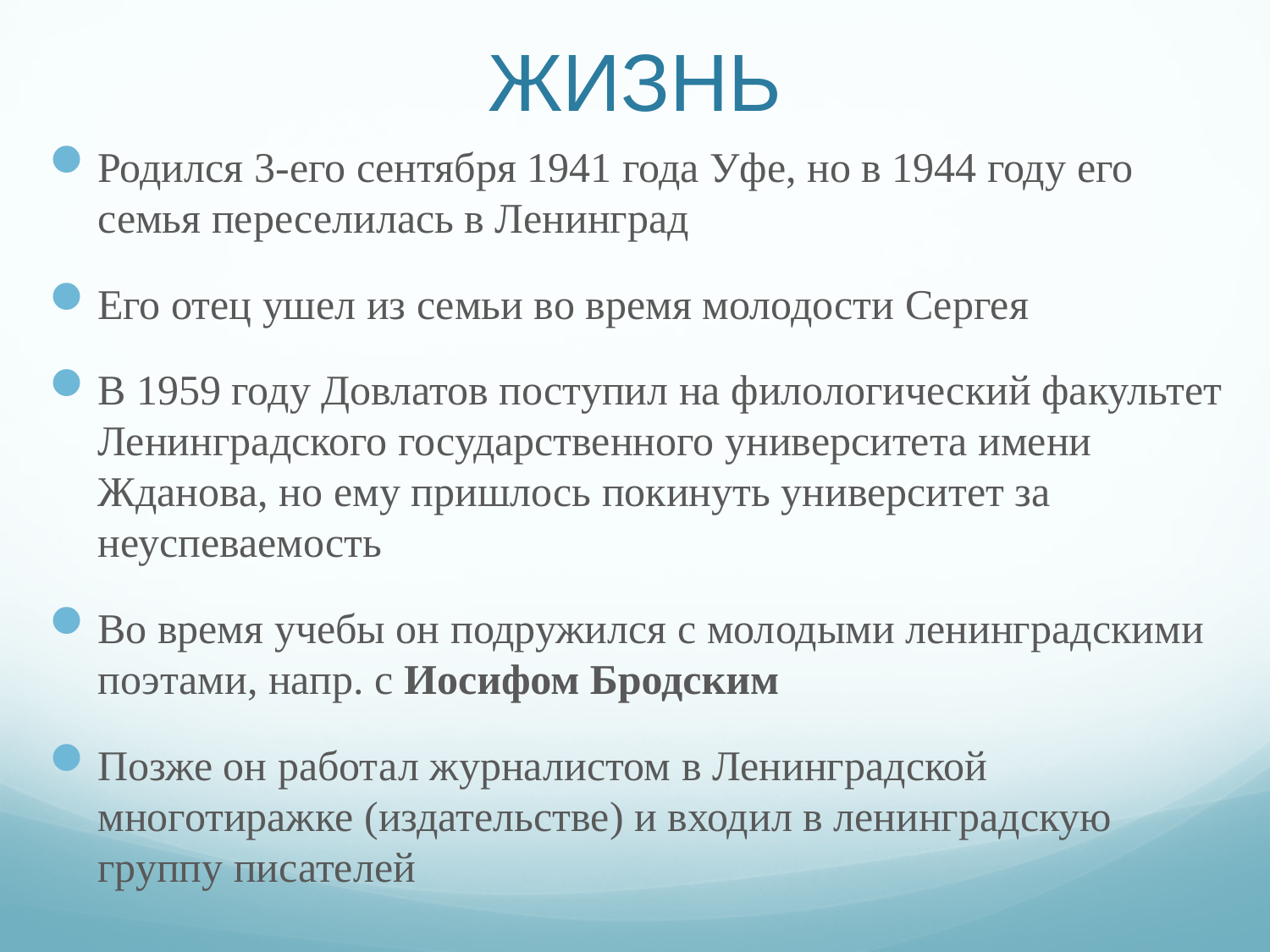

# ЖИЗНЬ
Родился 3-его сентября 1941 года Уфе, но в 1944 году его семья переселилась в Ленинград
Его отец ушел из семьи во время молодости Сергея
В 1959 году Довлатов поступил на филологический факультет Ленинградского государственного университета имени Жданова, но ему пришлось покинуть университет за неуспеваемость
Во время учебы он подружился с молодыми ленинградскими поэтами, напр. с Иосифом Бродским
Позже он работал журналистом в Ленинградской многотиражке (издательстве) и входил в ленинградскую группу писателей